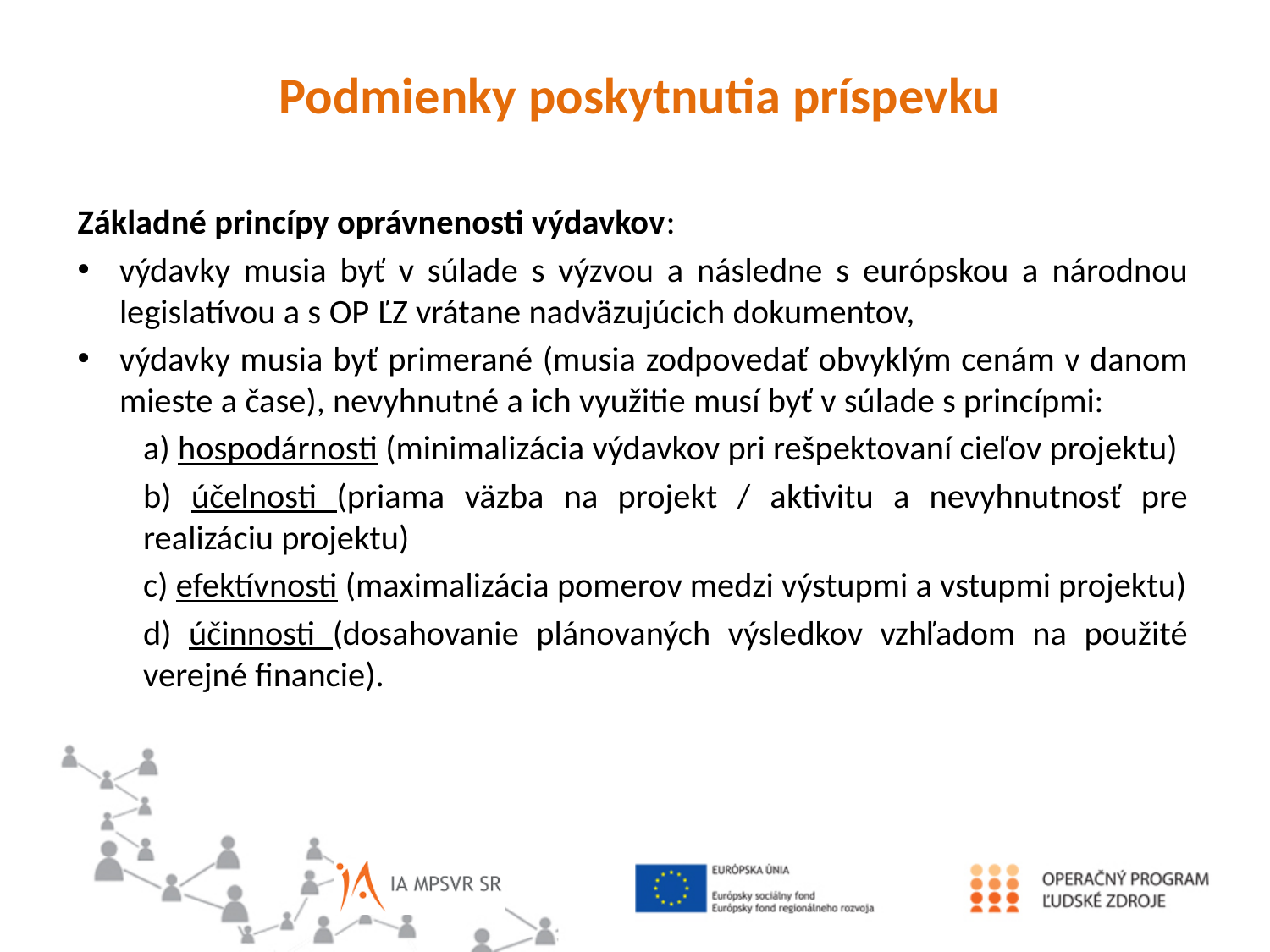

Podmienky poskytnutia príspevku

Základné princípy oprávnenosti výdavkov:
výdavky musia byť v súlade s výzvou a následne s európskou a národnou legislatívou a s OP ĽZ vrátane nadväzujúcich dokumentov,
výdavky musia byť primerané (musia zodpovedať obvyklým cenám v danom mieste a čase), nevyhnutné a ich využitie musí byť v súlade s princípmi:
a) hospodárnosti (minimalizácia výdavkov pri rešpektovaní cieľov projektu)
b) účelnosti (priama väzba na projekt / aktivitu a nevyhnutnosť pre realizáciu projektu)
c) efektívnosti (maximalizácia pomerov medzi výstupmi a vstupmi projektu)
d) účinnosti (dosahovanie plánovaných výsledkov vzhľadom na použité verejné financie).